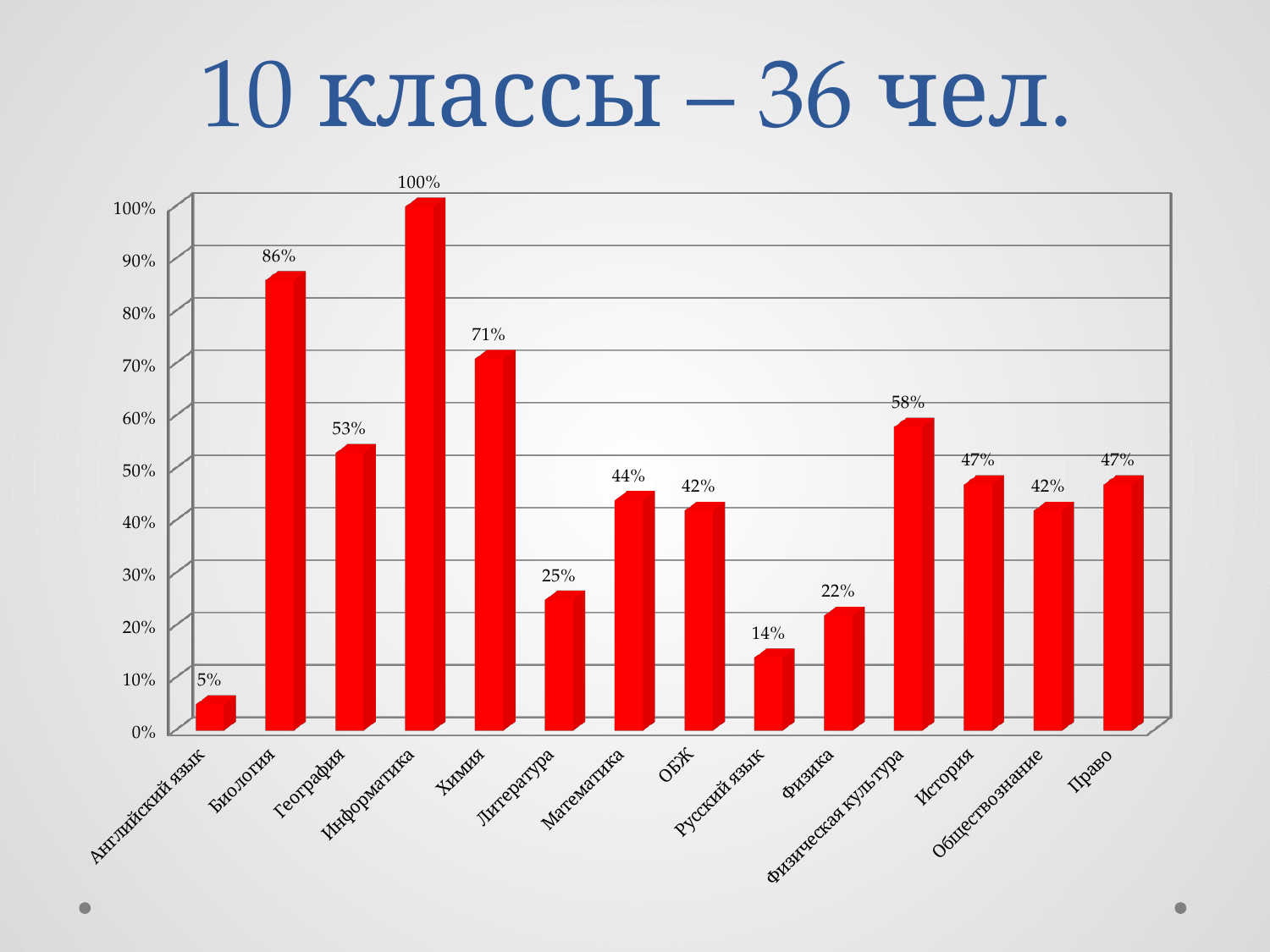

# 10 классы – 36 чел.

[unsupported chart]